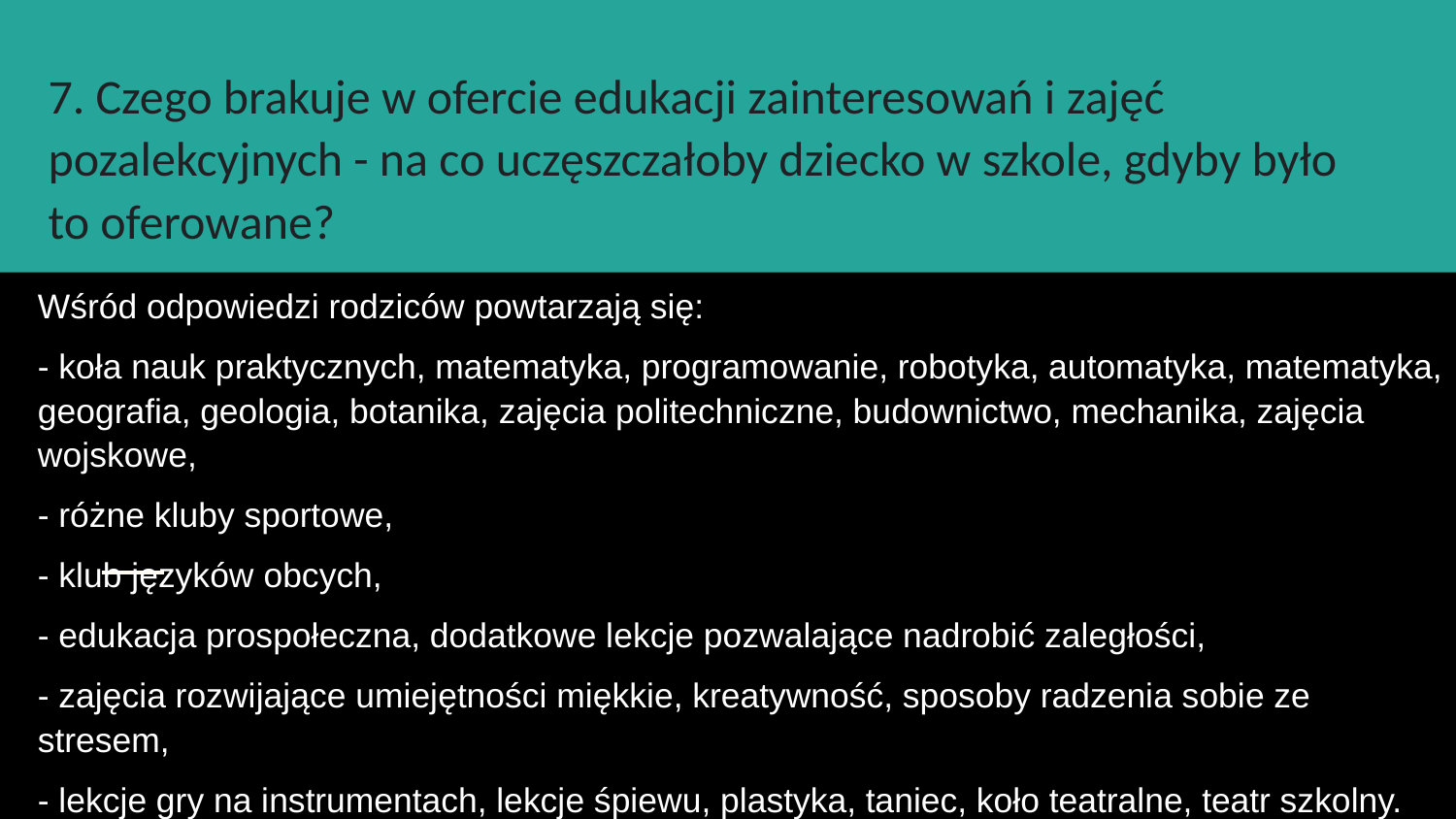

7. Czego brakuje w ofercie edukacji zainteresowań i zajęć pozalekcyjnych - na co uczęszczałoby dziecko w szkole, gdyby było to oferowane?
# Wśród odpowiedzi rodziców powtarzają się:
- koła nauk praktycznych, matematyka, programowanie, robotyka, automatyka, matematyka, geografia, geologia, botanika, zajęcia politechniczne, budownictwo, mechanika, zajęcia wojskowe,
- różne kluby sportowe,
- klub języków obcych,
- edukacja prospołeczna, dodatkowe lekcje pozwalające nadrobić zaległości,
- zajęcia rozwijające umiejętności miękkie, kreatywność, sposoby radzenia sobie ze stresem,
- lekcje gry na instrumentach, lekcje śpiewu, plastyka, taniec, koło teatralne, teatr szkolny.